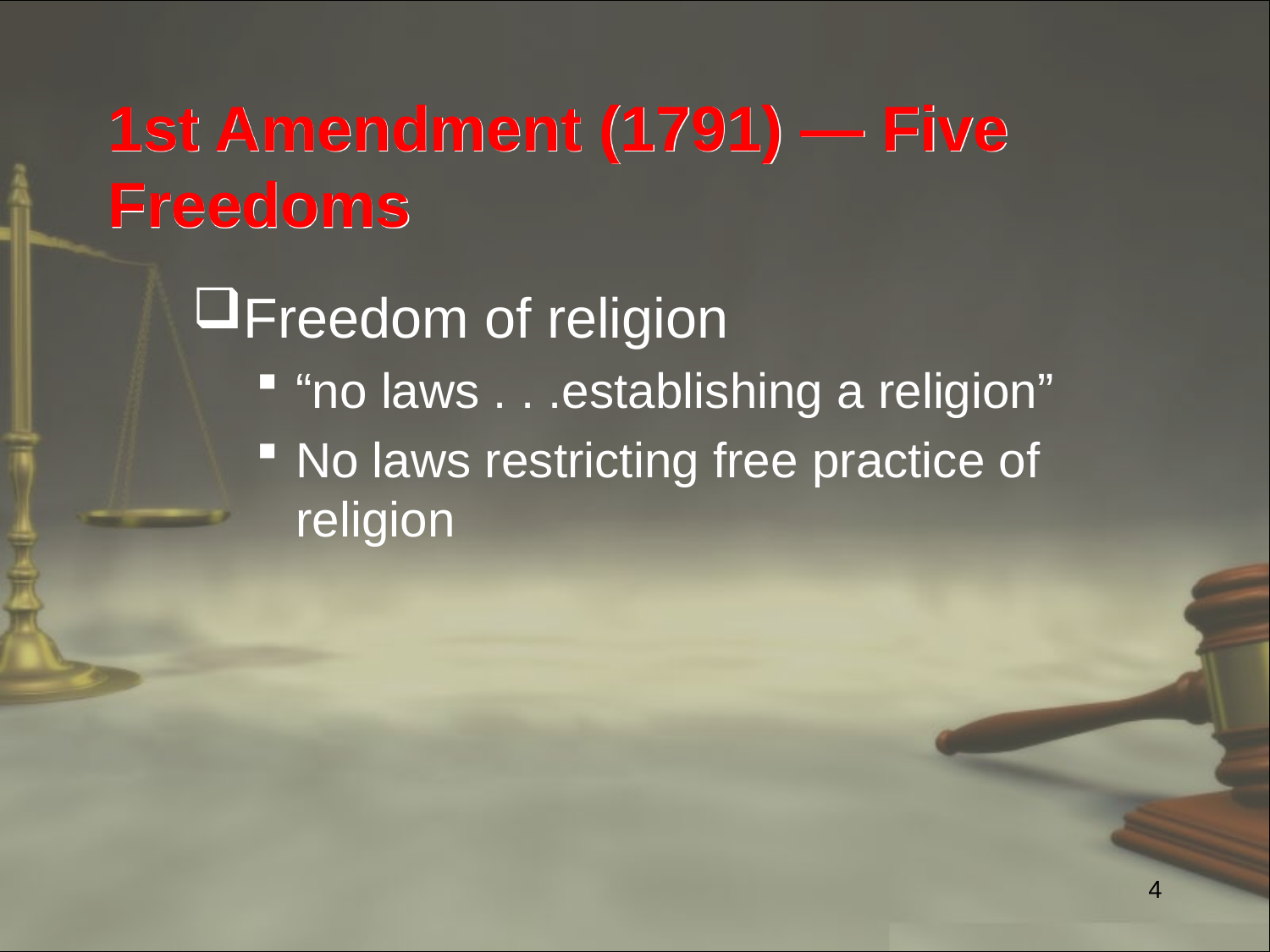

# 1st Amendment (1791) — Five Freedoms
Freedom of religion
“no laws . . .establishing a religion”
No laws restricting free practice of religion
4